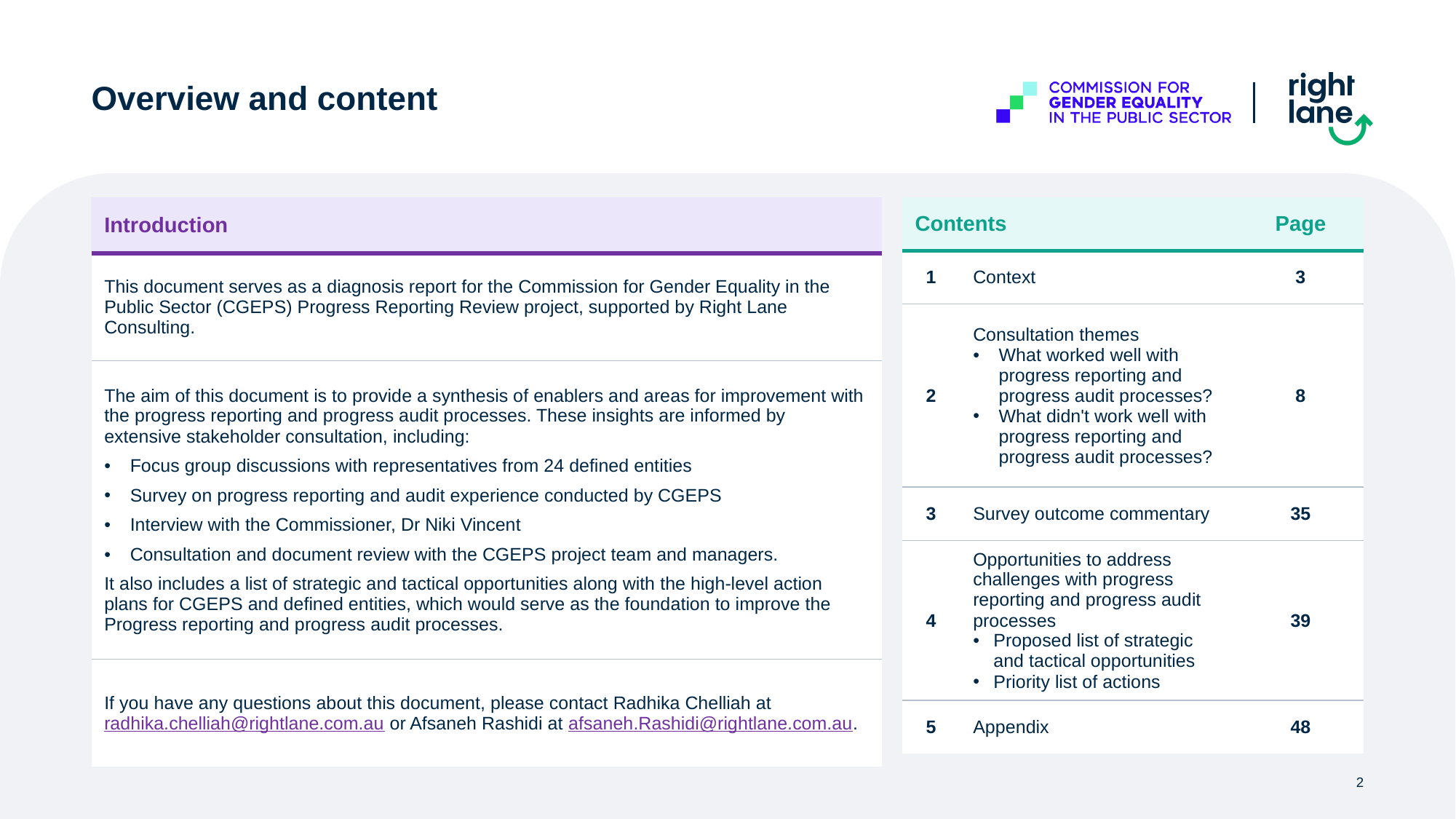

# Overview and content
| Introduction |
| --- |
| This document serves as a diagnosis report for the Commission for Gender Equality in the Public Sector (CGEPS) Progress Reporting Review project, supported by Right Lane Consulting. |
| The aim of this document is to provide a synthesis of enablers and areas for improvement with the progress reporting and progress audit processes. These insights are informed by extensive stakeholder consultation, including: Focus group discussions with representatives from 24 defined entities Survey on progress reporting and audit experience conducted by CGEPS Interview with the Commissioner, Dr Niki Vincent Consultation and document review with the CGEPS project team and managers. It also includes a list of strategic and tactical opportunities along with the high-level action plans for CGEPS and defined entities, which would serve as the foundation to improve the Progress reporting and progress audit processes. |
| If you have any questions about this document, please contact Radhika Chelliah at radhika.chelliah@rightlane.com.au or Afsaneh Rashidi at afsaneh.Rashidi@rightlane.com.au. |
| Contents |  | Page |
| --- | --- | --- |
| 1 | Context | 3 |
| 2 | Consultation themes What worked well with progress reporting and progress audit processes? What didn't work well with progress reporting and progress audit processes? | 8 |
| 3 | Survey outcome commentary | 35 |
| 4 | Opportunities to address challenges with progress reporting and progress audit processes Proposed list of strategic and tactical opportunities Priority list of actions | 39 |
| 5 | Appendix | 48 |
2